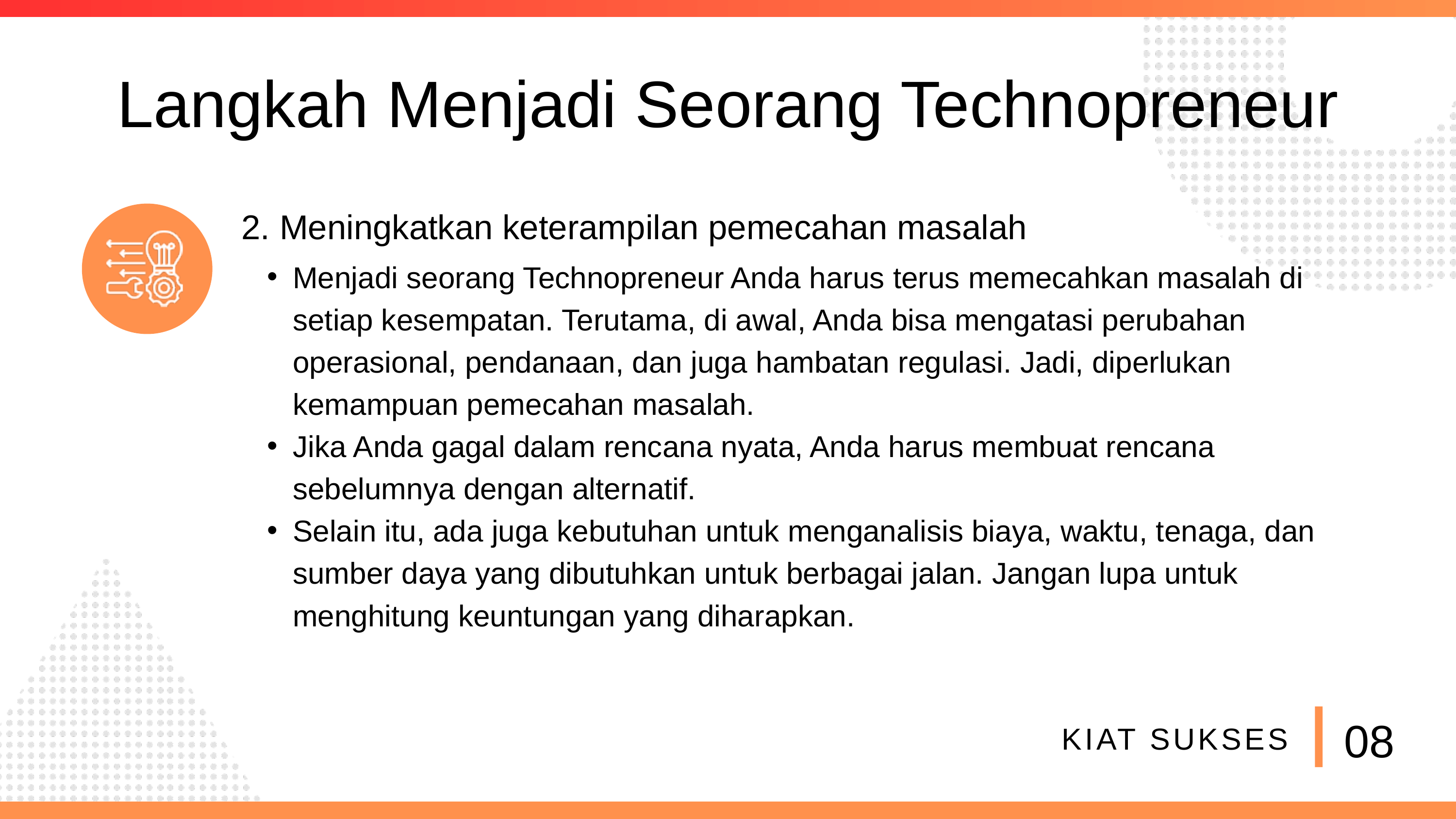

Langkah Menjadi Seorang Technopreneur
2. Meningkatkan keterampilan pemecahan masalah

Menjadi seorang Technopreneur Anda harus terus memecahkan masalah di setiap kesempatan. Terutama, di awal, Anda bisa mengatasi perubahan operasional, pendanaan, dan juga hambatan regulasi. Jadi, diperlukan kemampuan pemecahan masalah.
Jika Anda gagal dalam rencana nyata, Anda harus membuat rencana sebelumnya dengan alternatif.
Selain itu, ada juga kebutuhan untuk menganalisis biaya, waktu, tenaga, dan sumber daya yang dibutuhkan untuk berbagai jalan. Jangan lupa untuk menghitung keuntungan yang diharapkan.

08

KIAT SUKSES